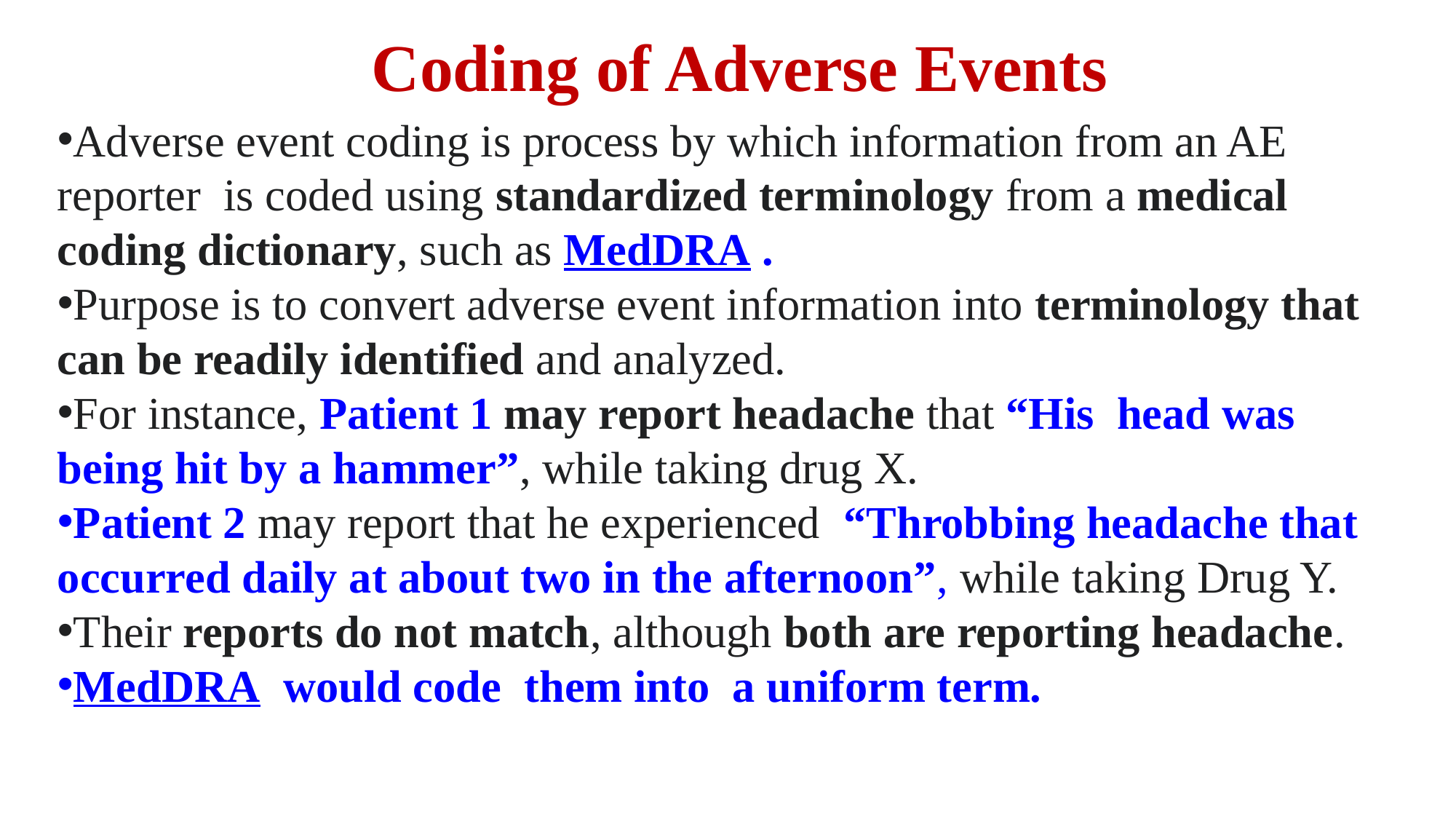

# Coding of Adverse Events
Adverse event coding is process by which information from an AE reporter  is coded using standardized terminology from a medical coding dictionary, such as MedDRA .
Purpose is to convert adverse event information into terminology that can be readily identified and analyzed.
For instance, Patient 1 may report headache that “His  head was being hit by a hammer”, while taking drug X.
Patient 2 may report that he experienced  “Throbbing headache that occurred daily at about two in the afternoon”, while taking Drug Y.
Their reports do not match, although both are reporting headache.
MedDRA  would code  them into  a uniform term.